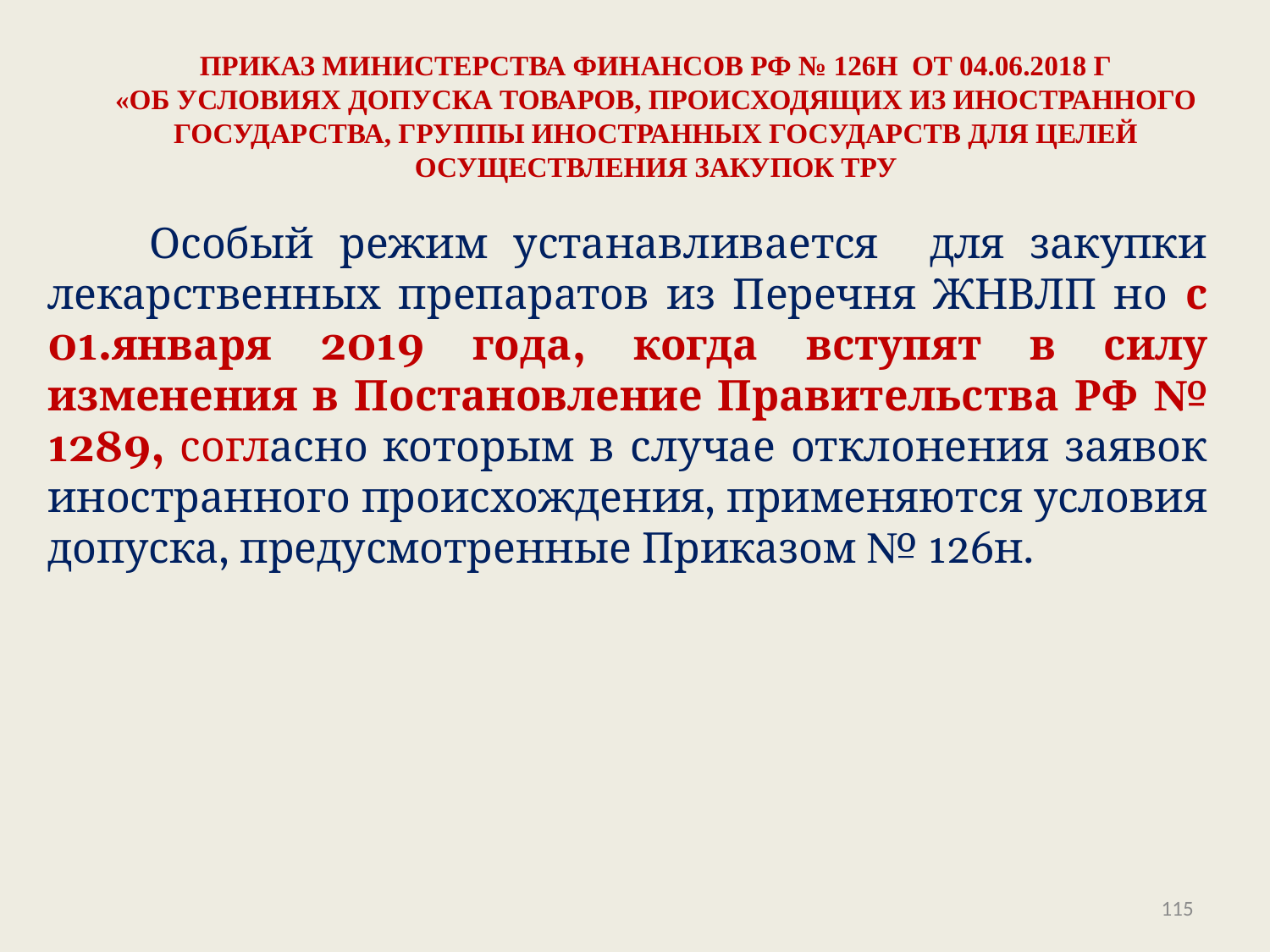

# ПРИКАЗ МИНИСТЕРСТВА ФИНАНСОВ РФ № 126Н  от 04.06.2018 г «Об условиях допуска товаров, происходящих из иностранного государства, группы иностранных государств для целей осуществления закупок тру

    Особый режим устанавливается  для закупки лекарственных препаратов из Перечня ЖНВЛП но с 01.января 2019 года, когда вступят в силу изменения в Постановление Правительства РФ № 1289, согласно которым в случае отклонения заявок иностранного происхождения, применяются условия допуска, предусмотренные Приказом № 126н.

115